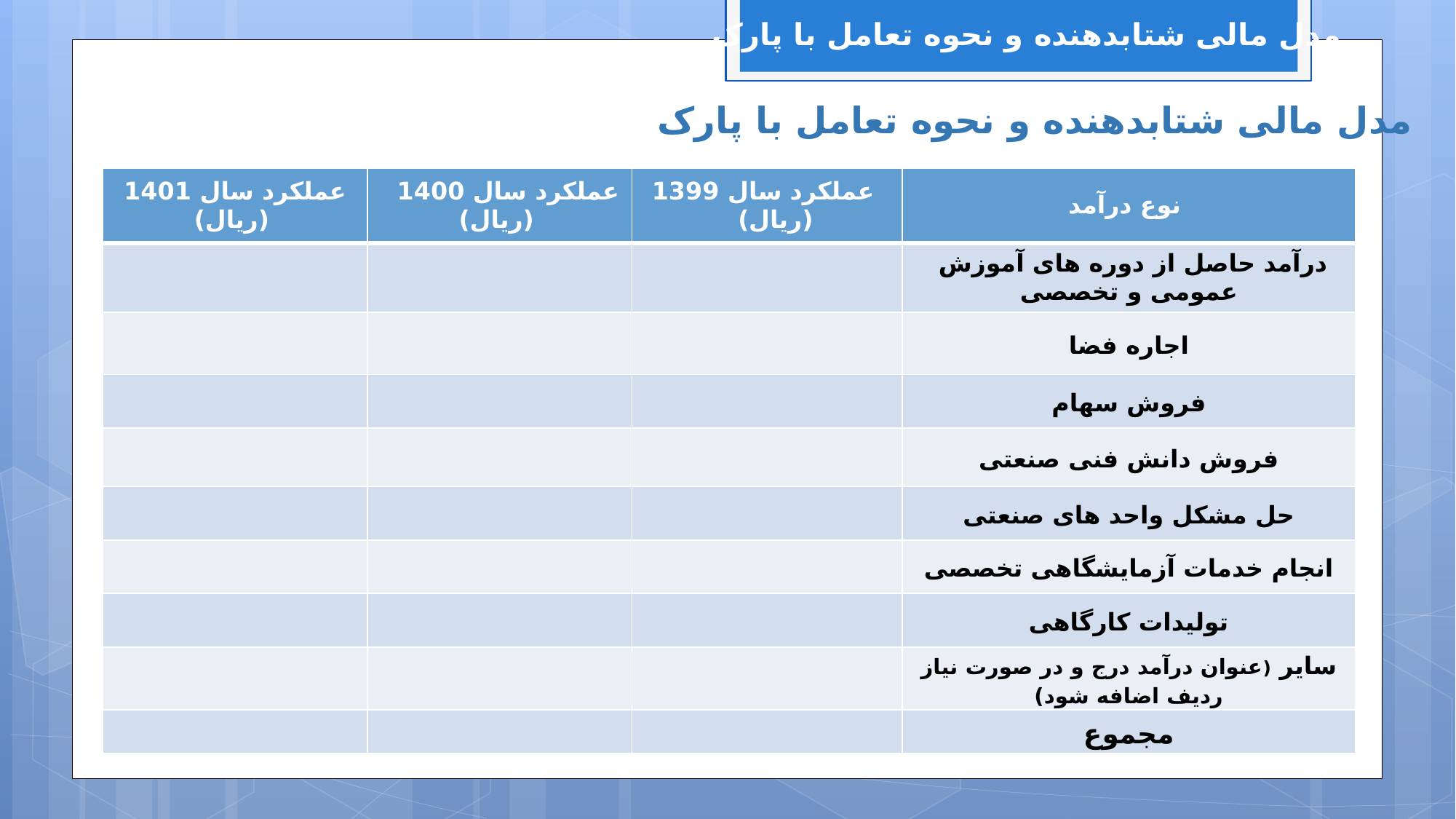

مدل مالی شتابدهنده و نحوه تعامل با پارک
مدل مالی شتابدهنده و نحوه تعامل با پارک
| عملکرد سال 1401 (ریال) | عملکرد سال 1400 (ریال) | عملکرد سال 1399 (ریال) | نوع درآمد |
| --- | --- | --- | --- |
|  |  |  | درآمد حاصل از دوره های آموزش عمومی و تخصصی |
|  |  |  | اجاره فضا |
|  |  |  | فروش سهام |
|  |  |  | فروش دانش فنی صنعتی |
|  |  |  | حل مشکل واحد های صنعتی |
|  |  |  | انجام خدمات آزمایشگاهی تخصصی |
|  |  |  | تولیدات کارگاهی |
|  |  |  | سایر (عنوان درآمد درج و در صورت نیاز ردیف اضافه شود) |
|  |  |  | مجموع |
برنامه خروج و پسا-خروج